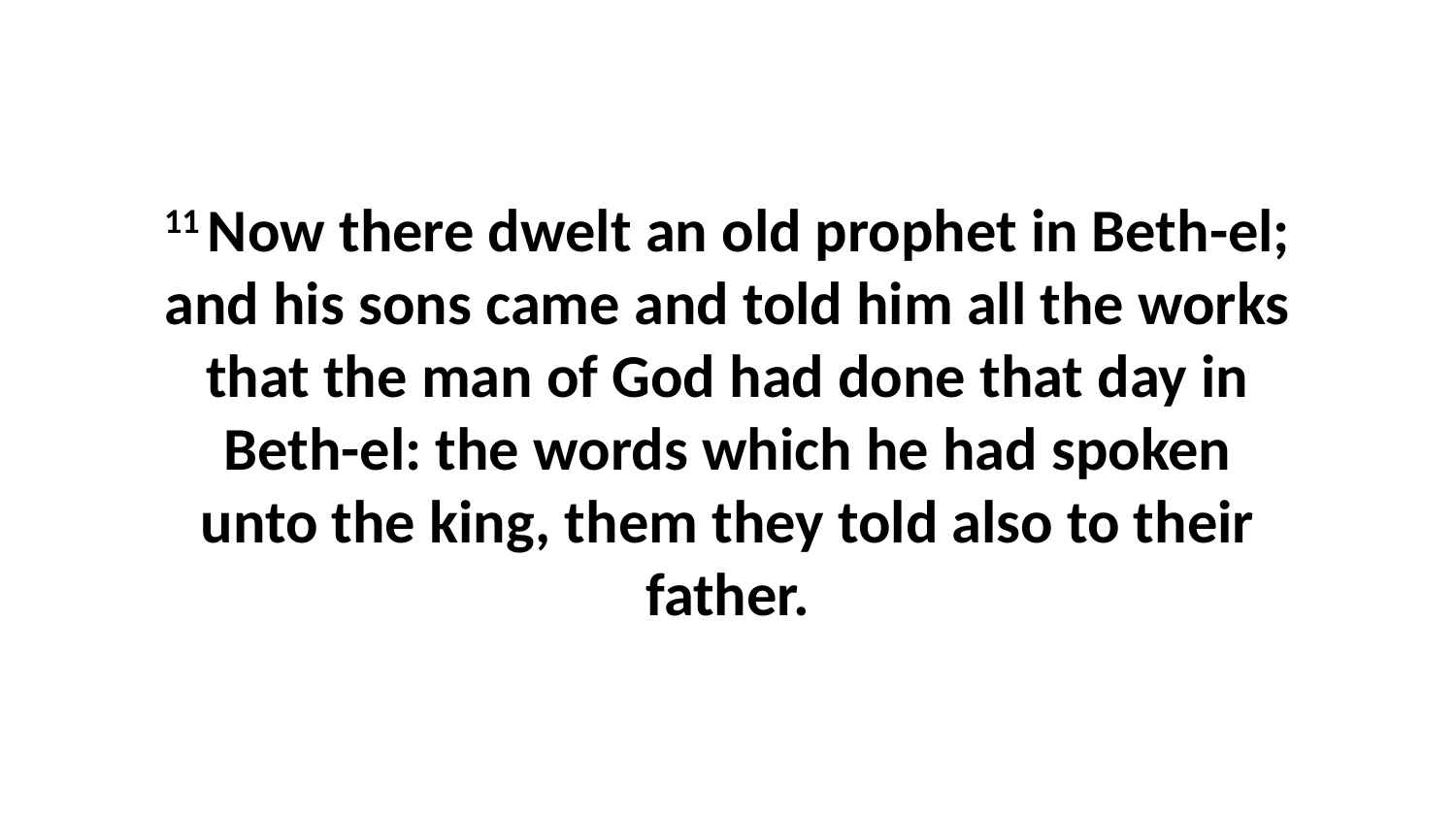

11 Now there dwelt an old prophet in Beth-el; and his sons came and told him all the works that the man of God had done that day in Beth-el: the words which he had spoken unto the king, them they told also to their father.